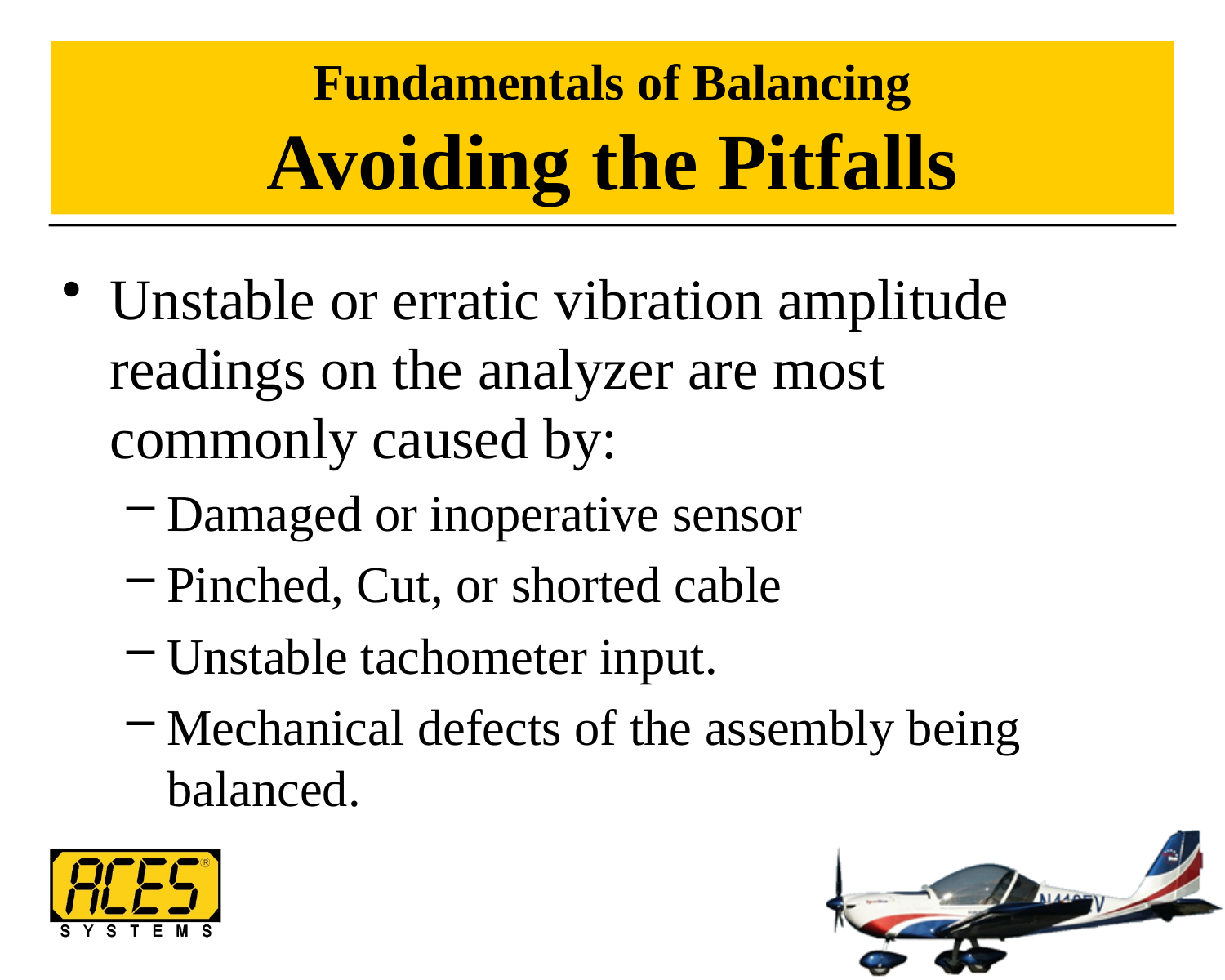

# Fundamentals of Balancing Avoiding the Pitfalls
Unstable or erratic vibration amplitude readings on the analyzer are most commonly caused by:
Damaged or inoperative sensor
Pinched, Cut, or shorted cable
Unstable tachometer input.
Mechanical defects of the assembly being balanced.